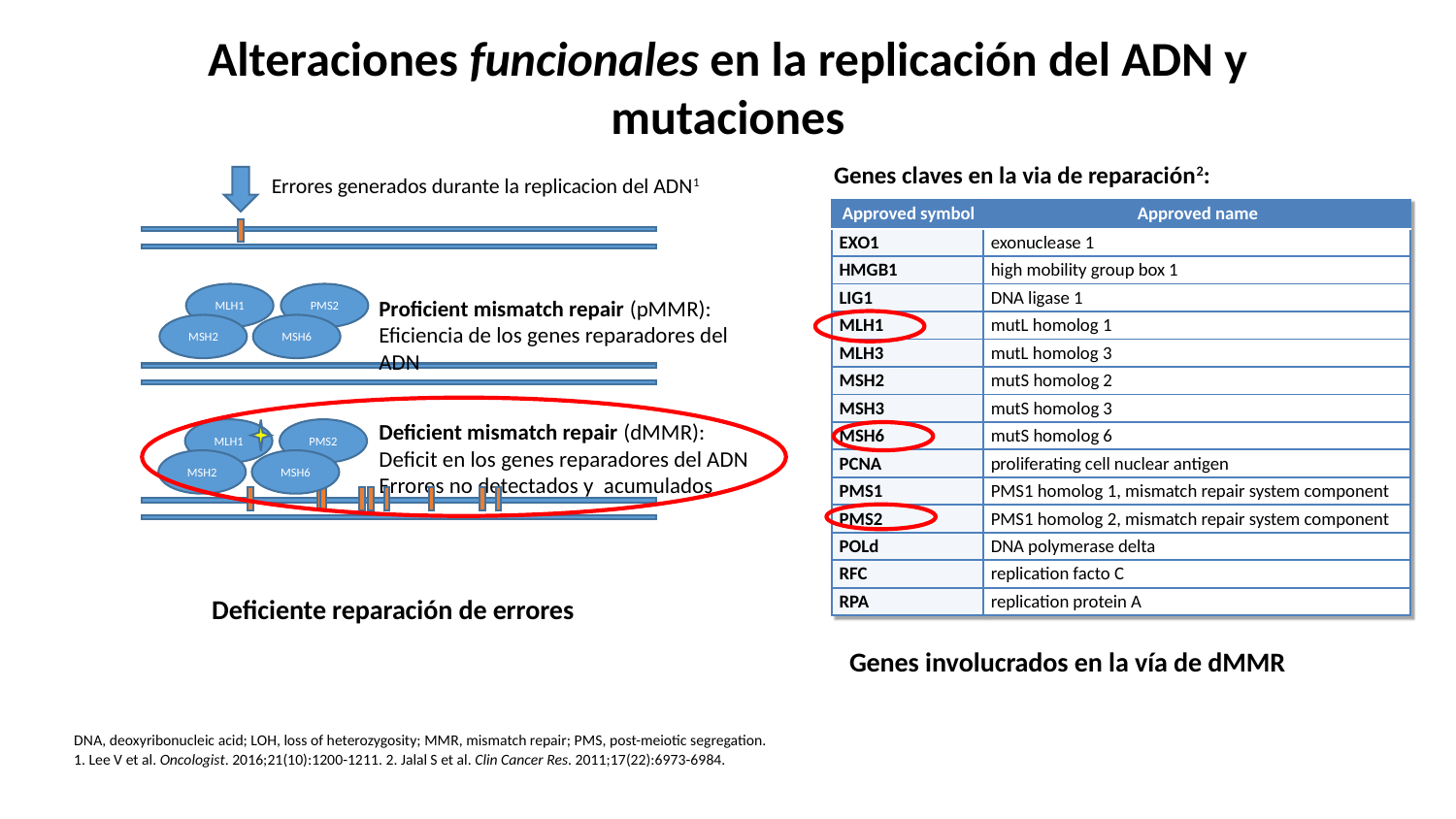

6
# Alteraciones funcionales en la replicación del ADN y mutaciones
Genes claves en la via de reparación2:
Errores generados durante la replicacion del ADN1

MLH1
PMS2
Proficient mismatch repair (pMMR): Eficiencia de los genes reparadores del ADN
MSH6
MSH2

Deficient mismatch repair (dMMR):
Deficit en los genes reparadores del ADN Errores no detectados y  acumulados

| Approved symbol | Approved name |
| --- | --- |
| EXO1 | exonuclease 1 |
| HMGB1 | high mobility group box 1 |
| LIG1 | DNA ligase 1 |
| MLH1 | mutL homolog 1 |
| MLH3 | mutL homolog 3 |
| MSH2 | mutS homolog 2 |
| MSH3 | mutS homolog 3 |
| MSH6 | mutS homolog 6 |
| PCNA | proliferating cell nuclear antigen |
| PMS1 | PMS1 homolog 1, mismatch repair system component |
| PMS2 | PMS1 homolog 2, mismatch repair system component |
| POLd | DNA polymerase delta |
| RFC | replication facto C |
| RPA | replication protein A |

MLH1
PMS2

MSH6
MSH2

Deficiente reparación de errores

Genes involucrados en la vía de dMMR
DNA, deoxyribonucleic acid; LOH, loss of heterozygosity; MMR, mismatch repair; PMS, post-meiotic segregation.
1. Lee V et al. Oncologist. 2016;21(10):1200-1211. 2. Jalal S et al. Clin Cancer Res. 2011;17(22):6973-6984.